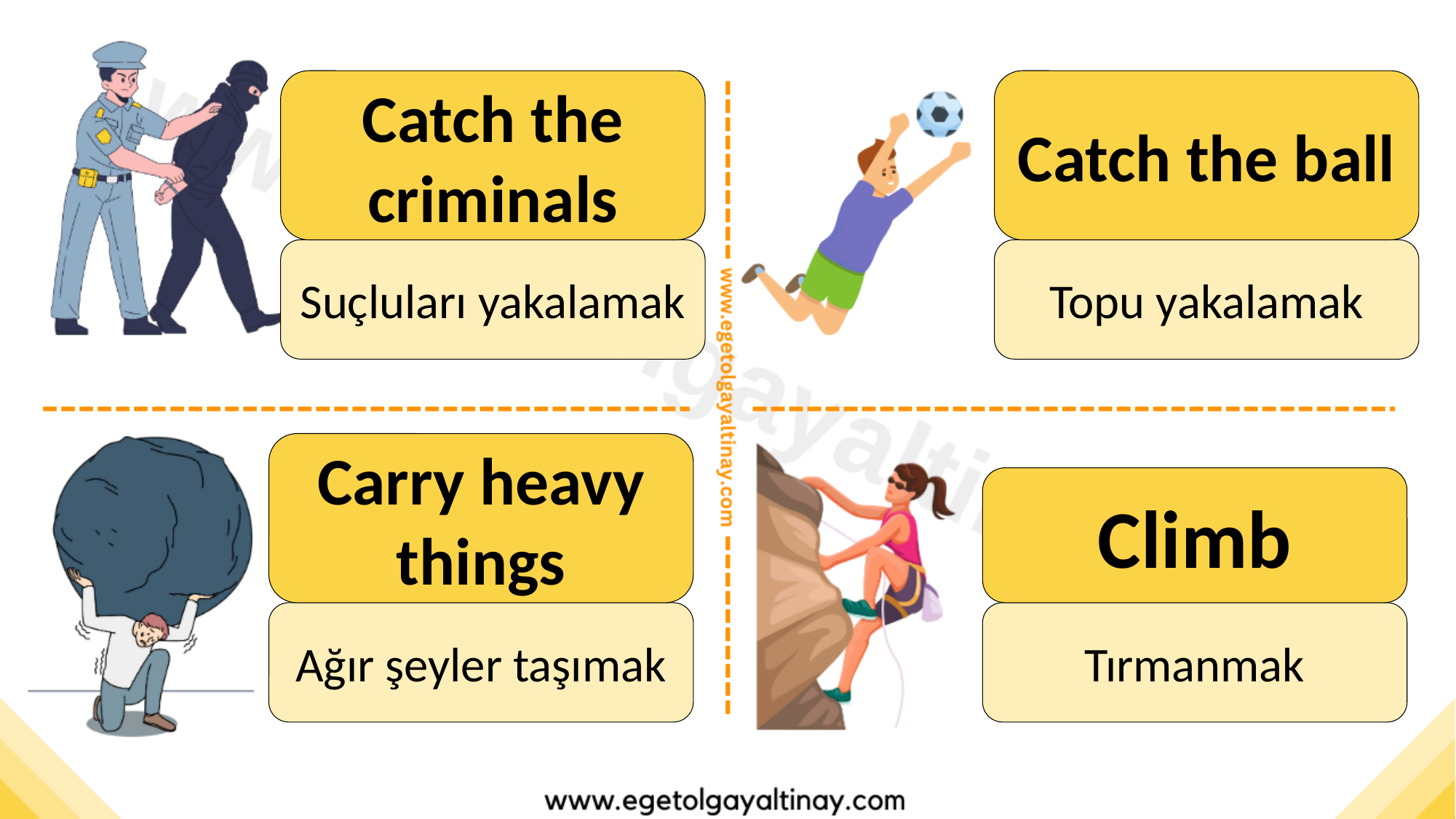

Catch the criminals
Catch the ball
Suçluları yakalamak
Topu yakalamak
Carry heavy things
Climb
Ağır şeyler taşımak
Tırmanmak